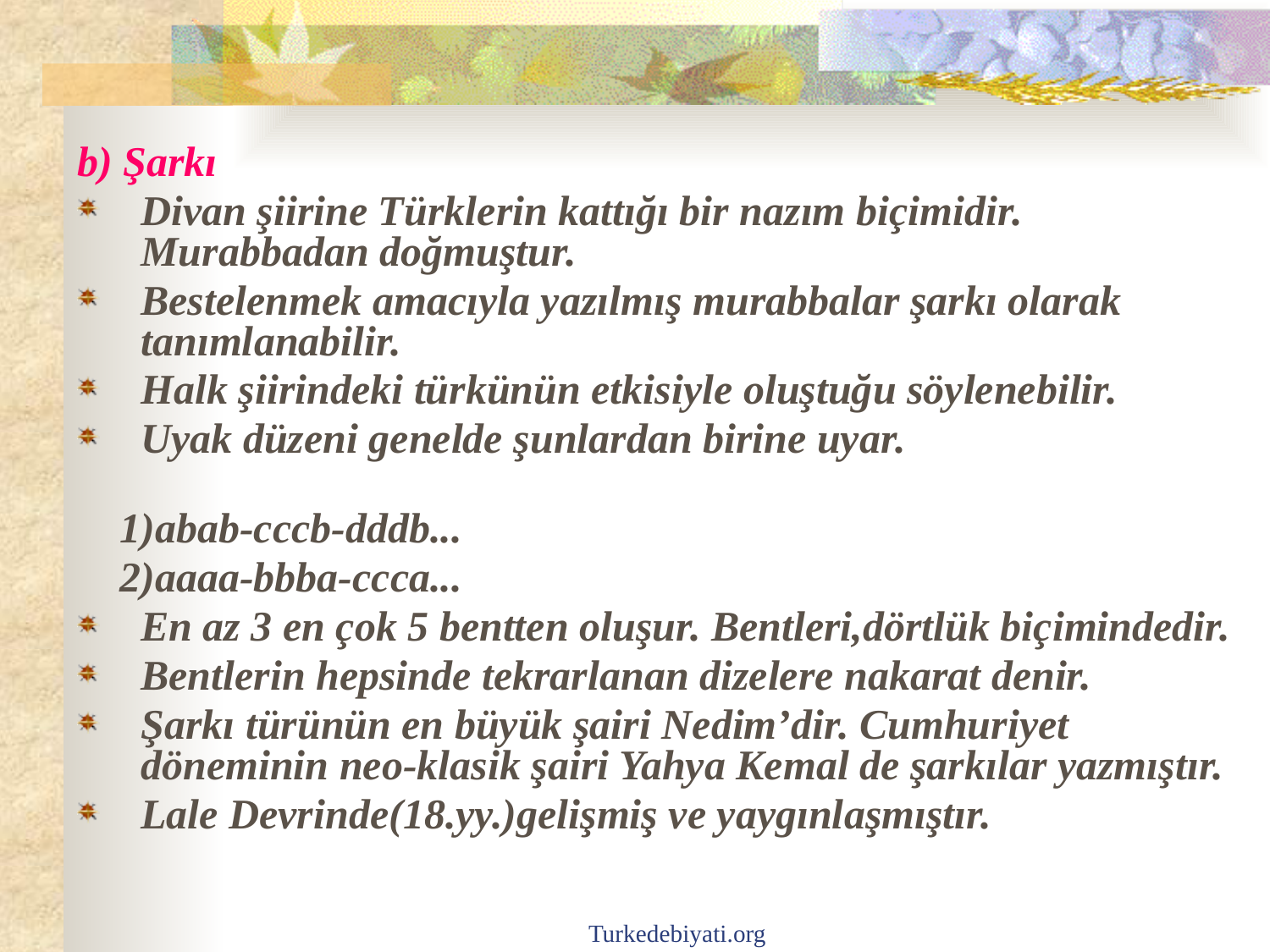

b) Şarkı
Divan şiirine Türklerin kattığı bir nazım biçimidir. Murabbadan doğmuştur.
Bestelenmek amacıyla yazılmış murabbalar şarkı olarak tanımlanabilir.
Halk şiirindeki türkünün etkisiyle oluştuğu söylenebilir.
Uyak düzeni genelde şunlardan birine uyar.
    1)abab-cccb-dddb...
    2)aaaa-bbba-ccca...
En az 3 en çok 5 bentten oluşur. Bentleri,dörtlük biçimindedir.
Bentlerin hepsinde tekrarlanan dizelere nakarat denir.
Şarkı türünün en büyük şairi Nedim’dir. Cumhuriyet döneminin neo-klasik şairi Yahya Kemal de şarkılar yazmıştır.
Lale Devrinde(18.yy.)gelişmiş ve yaygınlaşmıştır.

Turkedebiyati.org